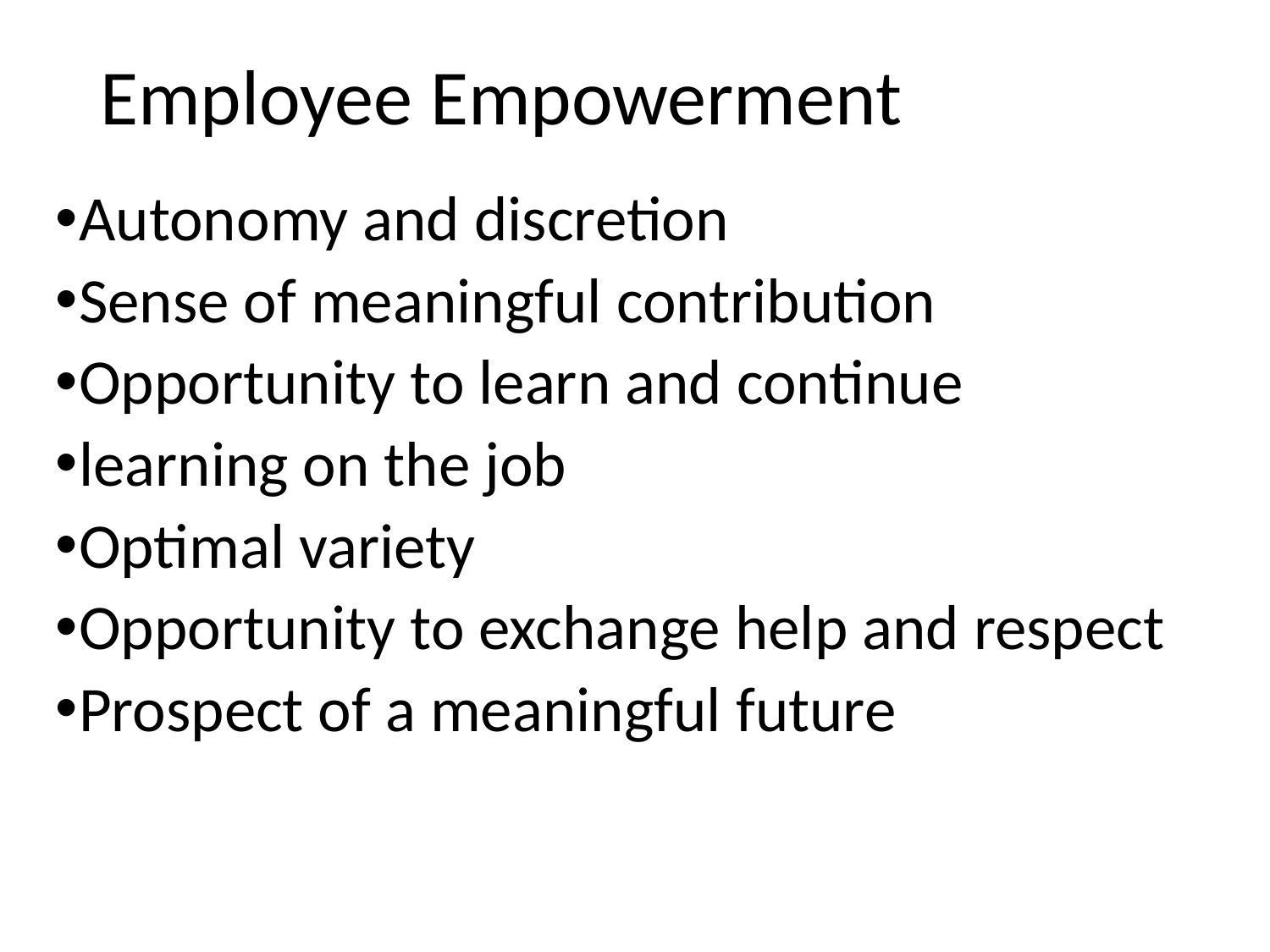

# Employee Empowerment
Autonomy and discretion
Sense of meaningful contribution
Opportunity to learn and continue
learning on the job
Optimal variety
Opportunity to exchange help and respect
Prospect of a meaningful future